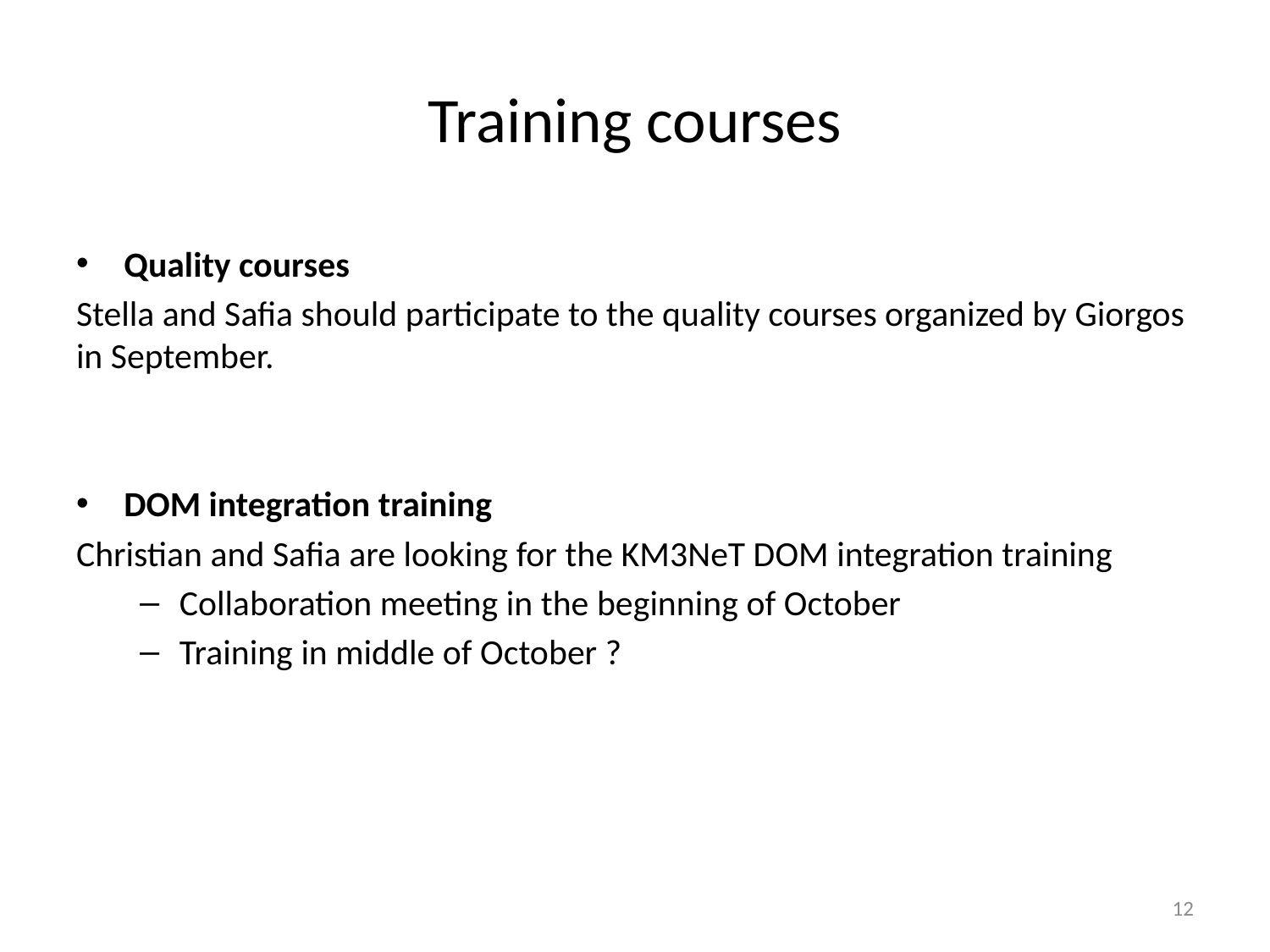

# Training courses

Quality courses
Stella and Safia should participate to the quality courses organized by Giorgos in September.

DOM integration training
Christian and Safia are looking for the KM3NeT DOM integration training
Collaboration meeting in the beginning of October
Training in middle of October ?

12